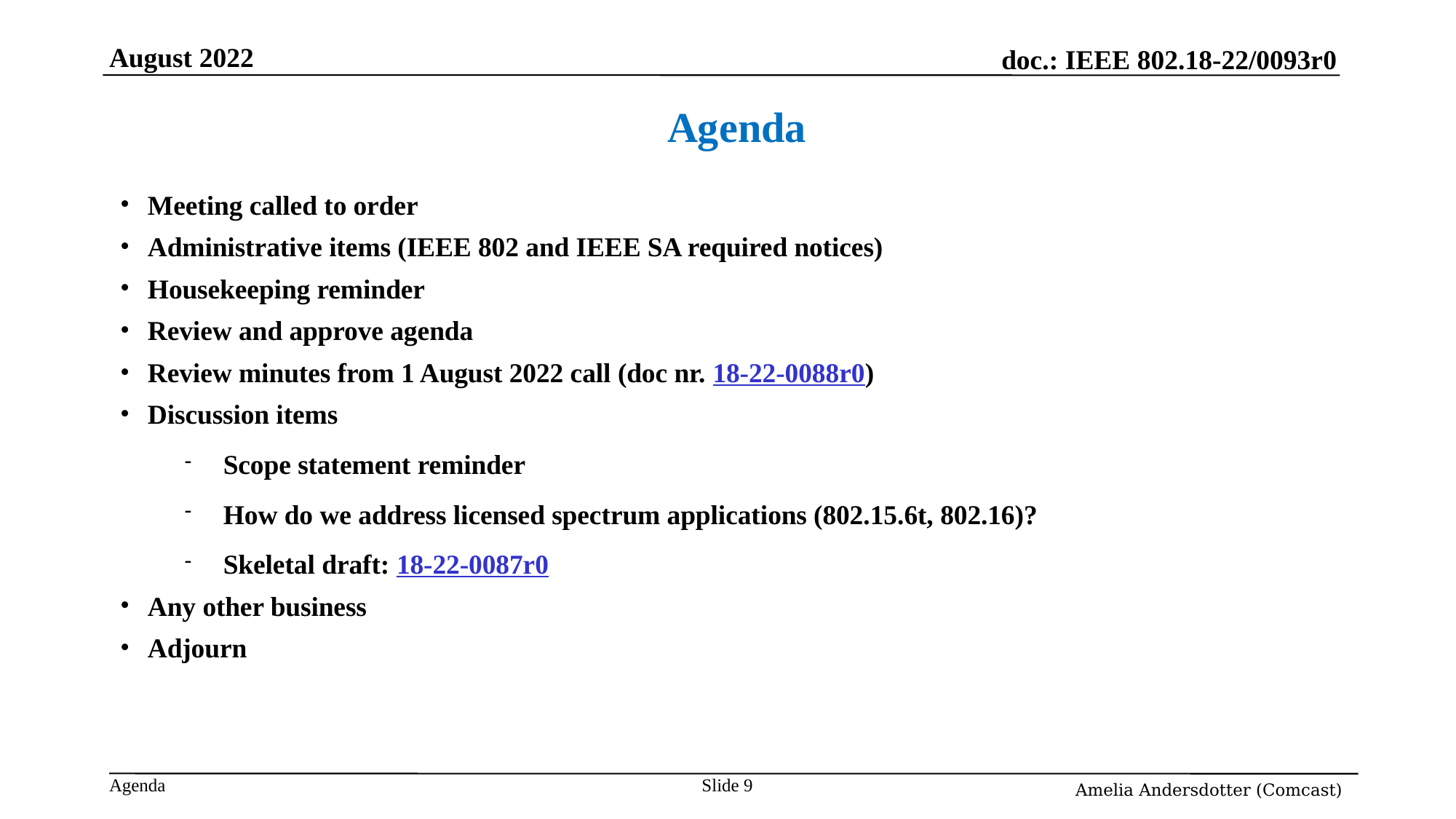

August 2022
Agenda
Meeting called to order
Administrative items (IEEE 802 and IEEE SA required notices)
Housekeeping reminder
Review and approve agenda
Review minutes from 1 August 2022 call (doc nr. 18-22-0088r0)
Discussion items
Scope statement reminder
How do we address licensed spectrum applications (802.15.6t, 802.16)?
Skeletal draft: 18-22-0087r0
Any other business
Adjourn

# Slide 9
Amelia Andersdotter (Comcast)